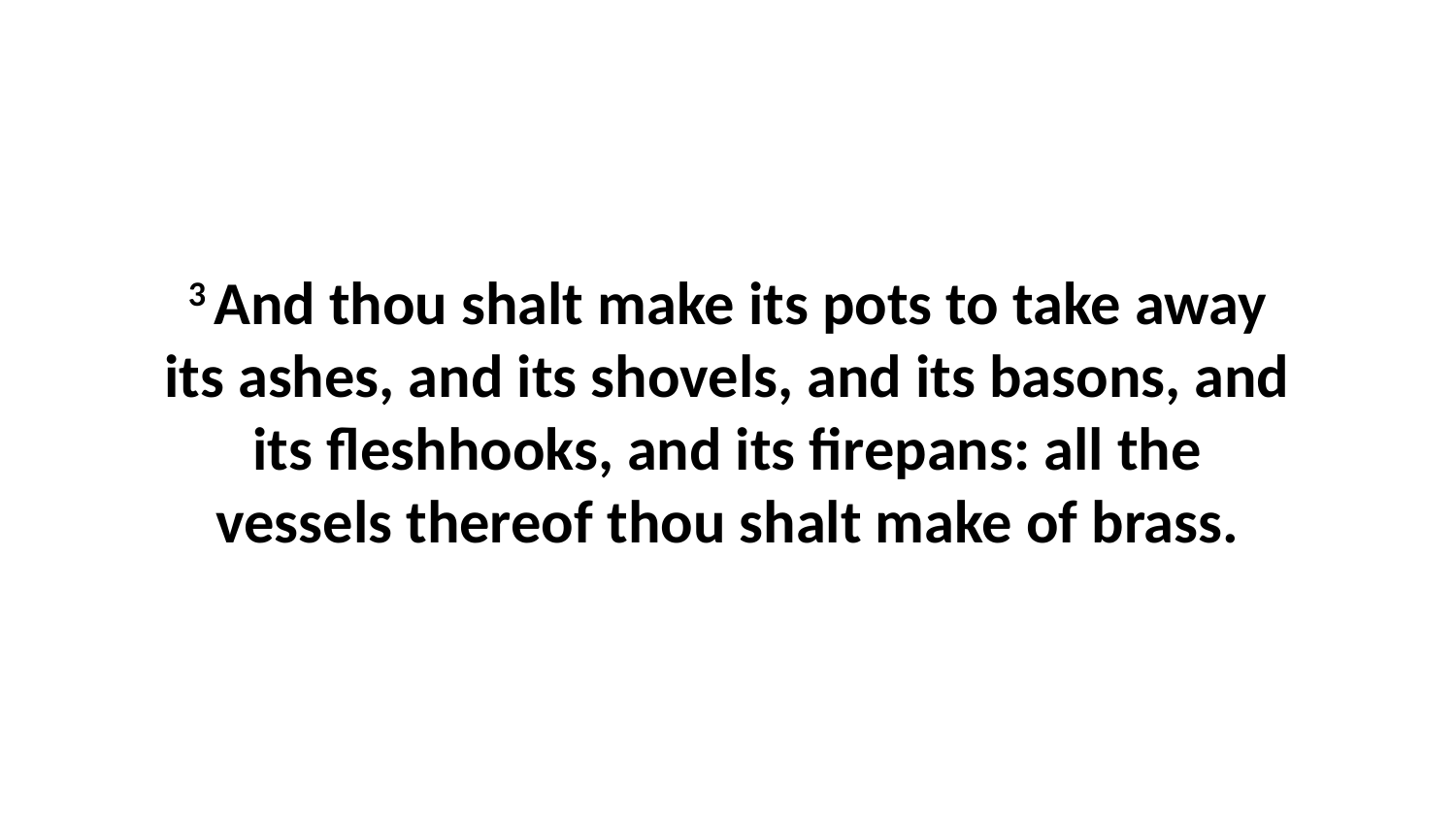

3 And thou shalt make its pots to take away its ashes, and its shovels, and its basons, and its fleshhooks, and its firepans: all the vessels thereof thou shalt make of brass.